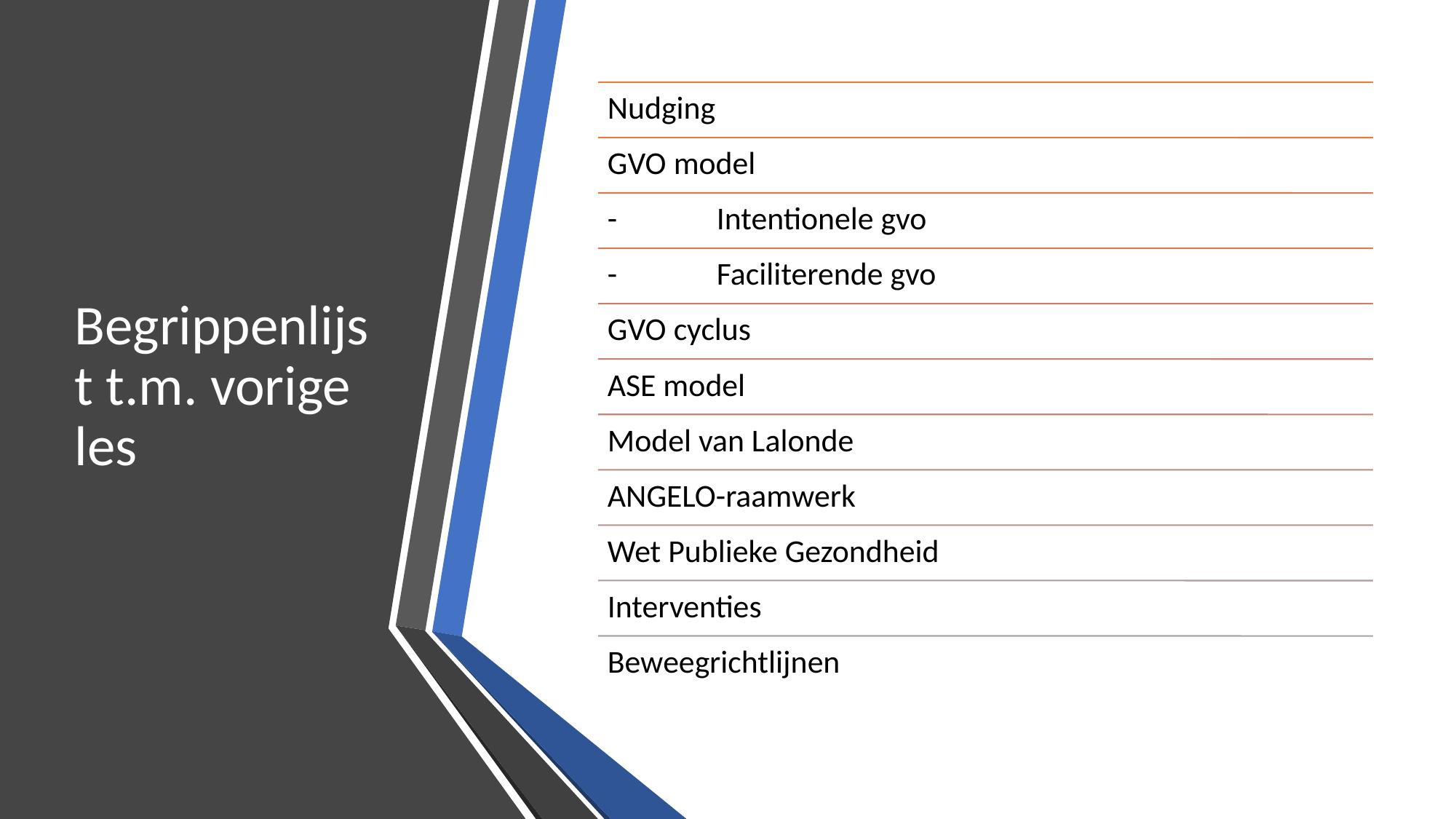

# Begrippenlijst t.m. vorige les
Nudging
GVO model
-	Intentionele gvo
-	Faciliterende gvo
GVO cyclus
ASE model
Model van Lalonde
ANGELO-raamwerk
Wet Publieke Gezondheid
Interventies
Beweegrichtlijnen